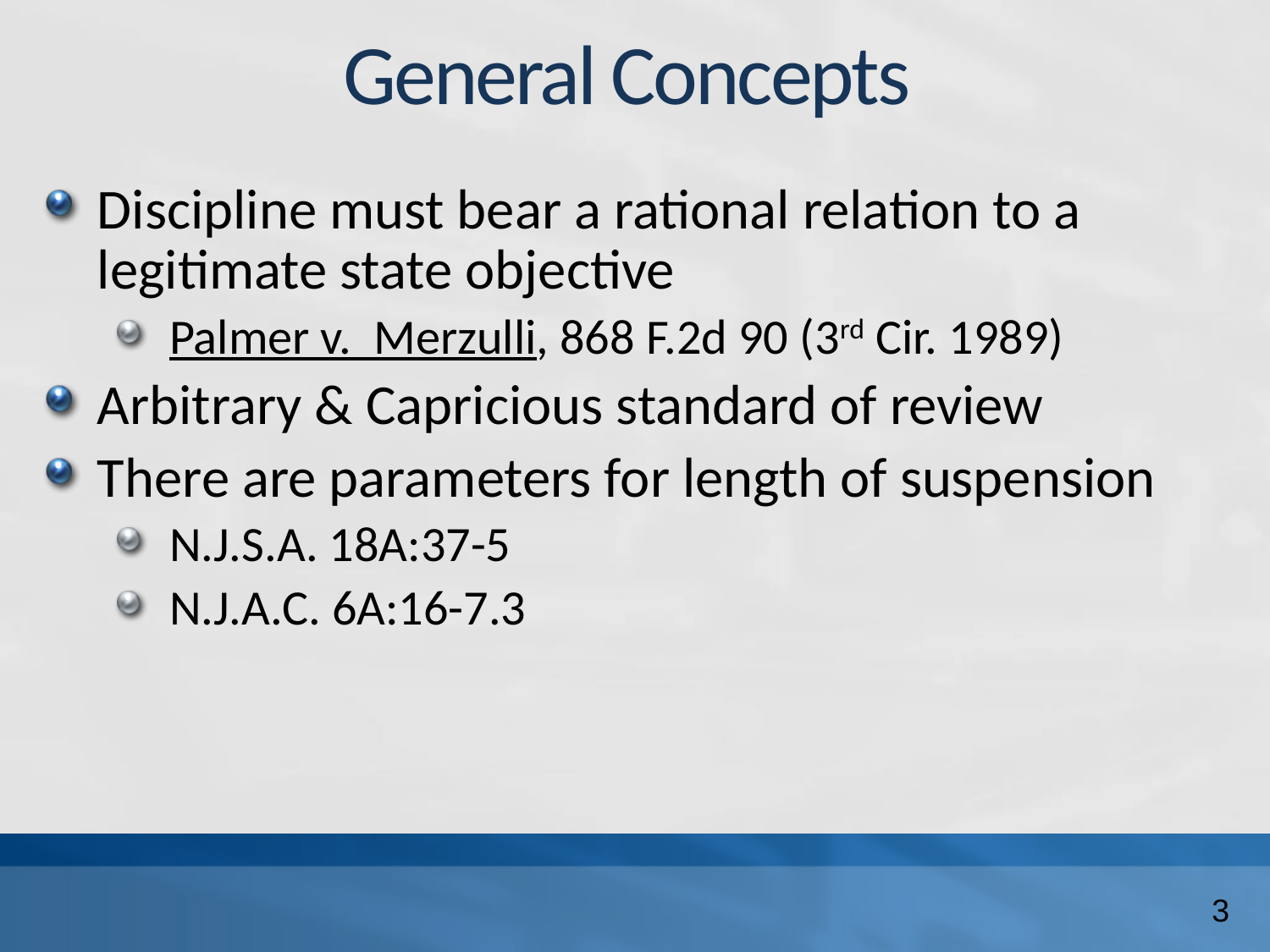

# General Concepts
Discipline must bear a rational relation to a legitimate state objective
Palmer v.  Merzulli, 868 F.2d 90 (3rd Cir. 1989)
Arbitrary & Capricious standard of review
There are parameters for length of suspension
N.J.S.A. 18A:37-5
N.J.A.C. 6A:16-7.3

3